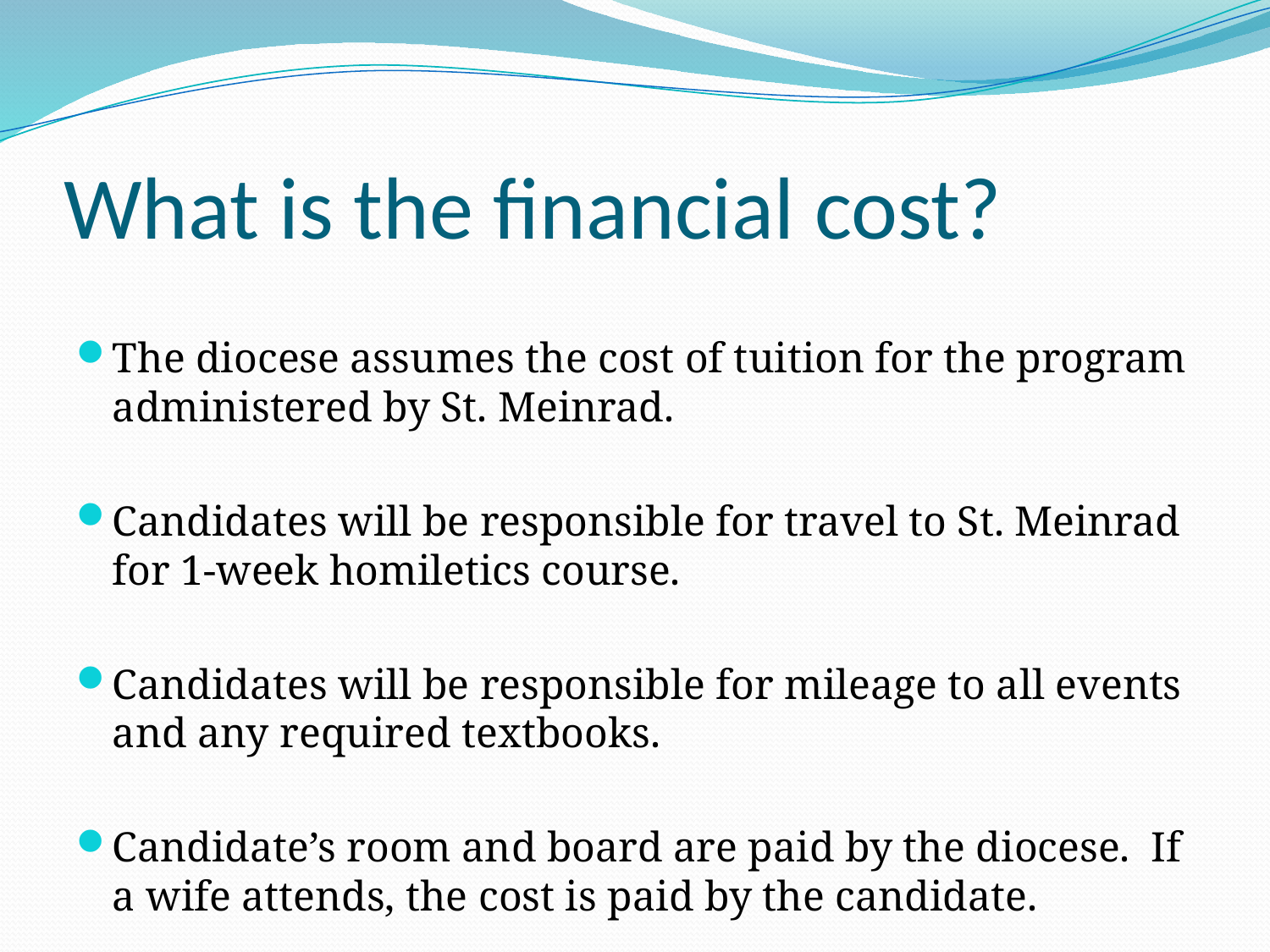

# What is the financial cost?

The diocese assumes the cost of tuition for the program administered by St. Meinrad.

Candidates will be responsible for travel to St. Meinrad for 1-week homiletics course.

Candidates will be responsible for mileage to all events and any required textbooks.

Candidate’s room and board are paid by the diocese.  If a wife attends, the cost is paid by the candidate.